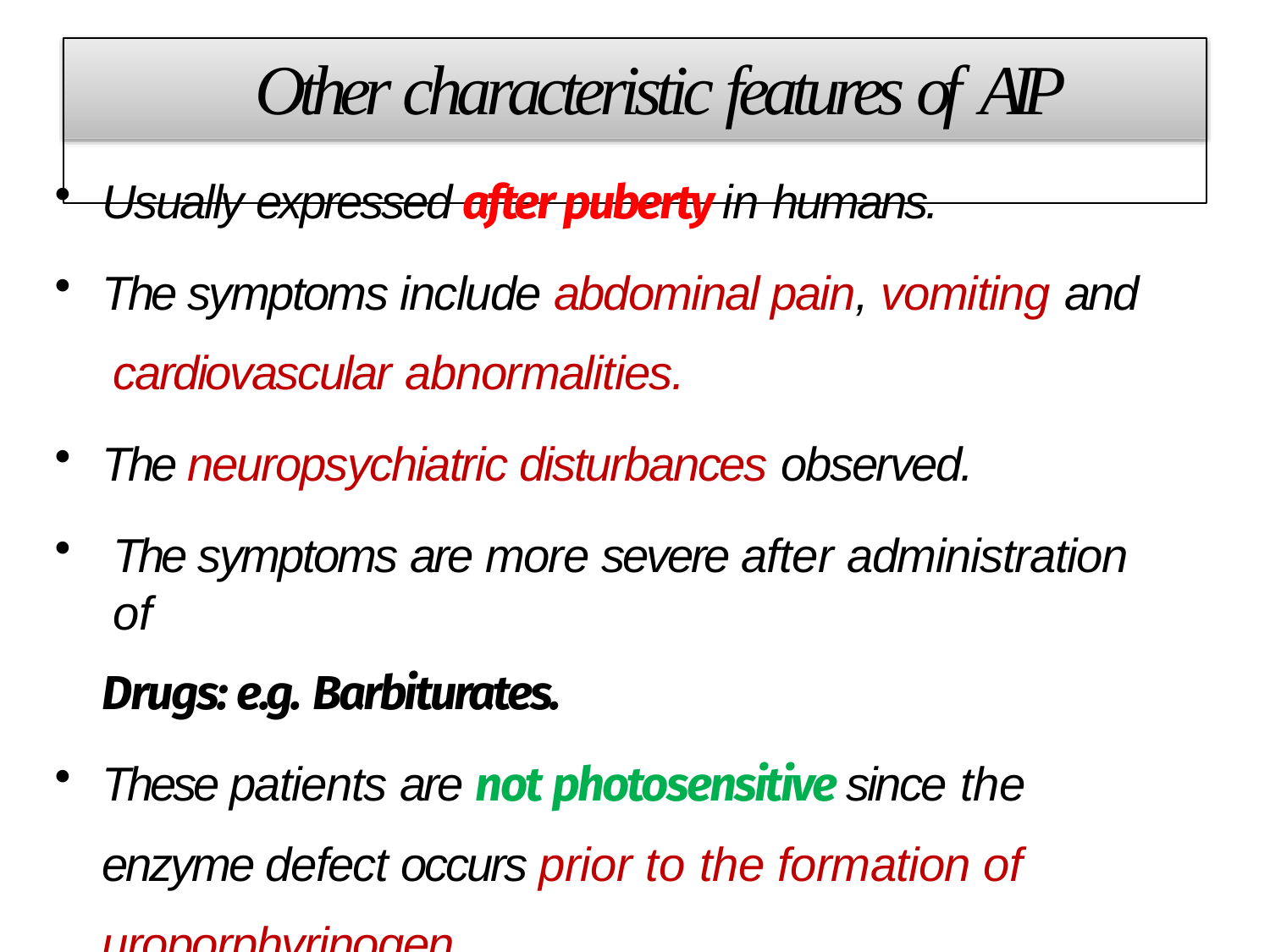

# Other characteristic features of AIP
Usually expressed after puberty in humans.
The symptoms include abdominal pain, vomiting and  cardiovascular abnormalities.
The neuropsychiatric disturbances observed.
The symptoms are more severe after administration of
Drugs: e.g. Barbiturates.
These patients are not photosensitive since the  enzyme defect occurs prior to the formation of  uroporphyrinogen.